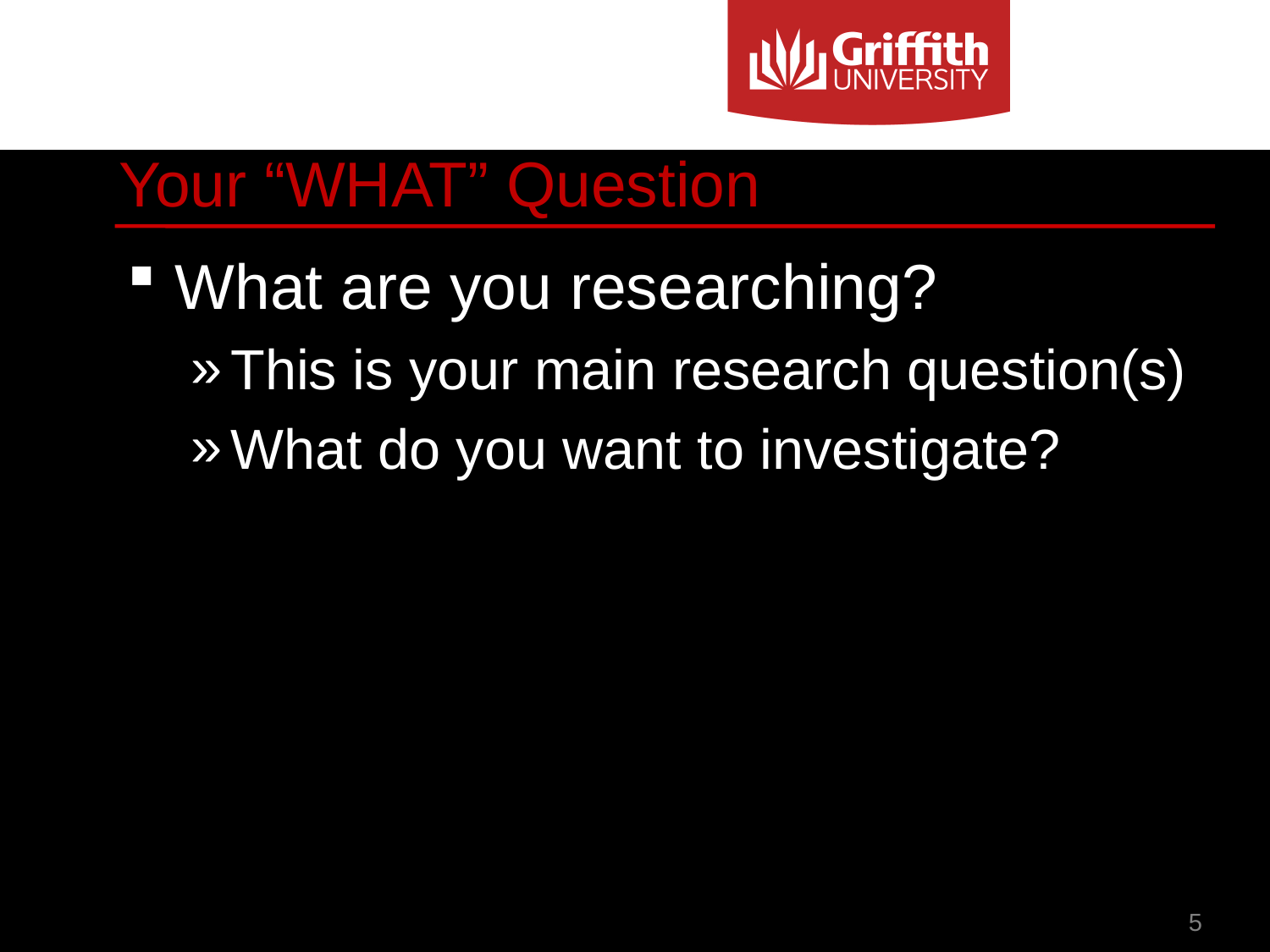

# Your “WHAT” Question
What are you researching?
This is your main research question(s)
What do you want to investigate?

5